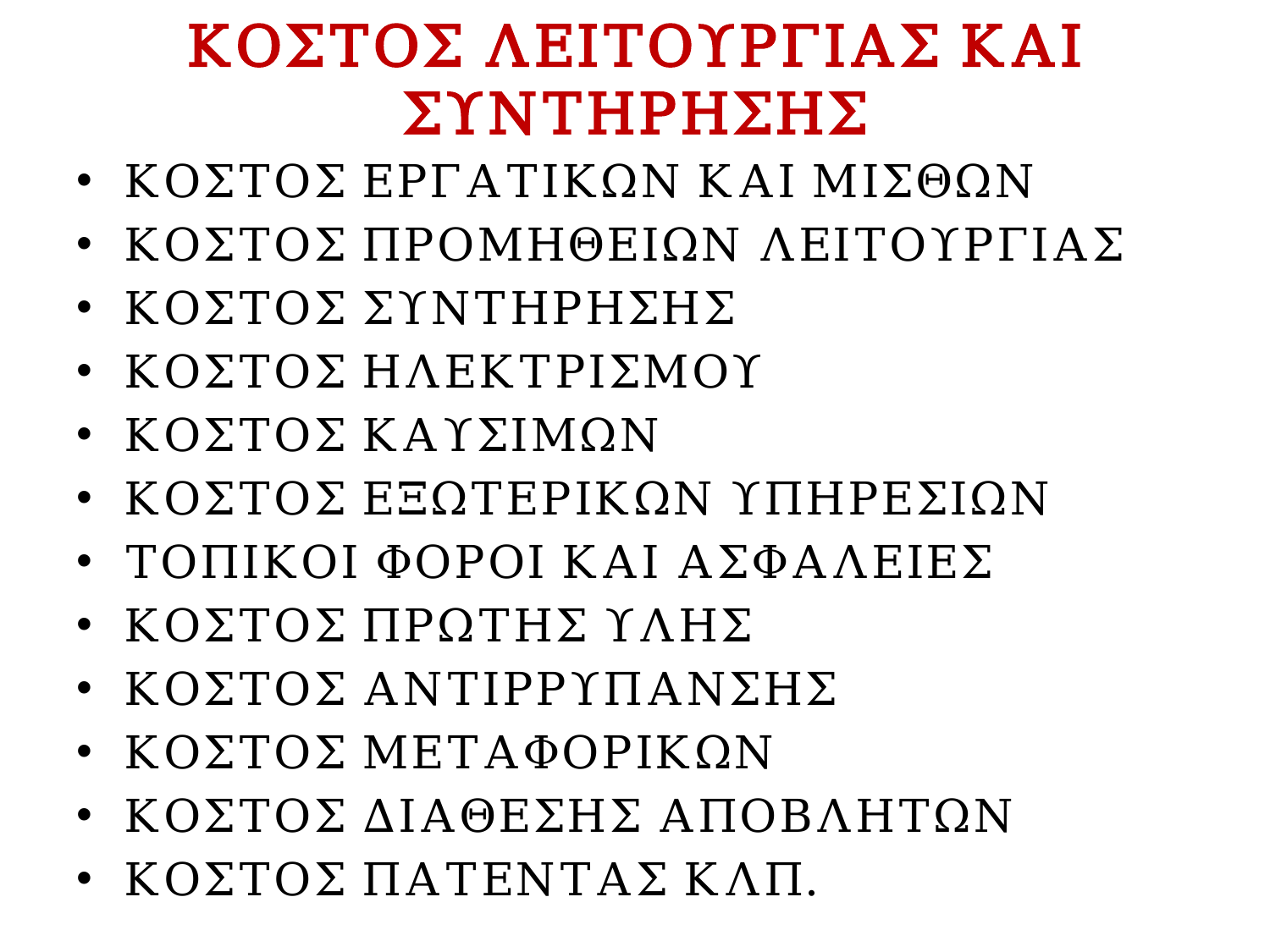

# ΚΟΣΤΟΣ ΛΕΙΤΟΥΡΓΙΑΣ ΚΑΙ ΣΥΝΤΗΡΗΣΗΣ
ΚΟΣΤΟΣ ΕΡΓΑΤΙΚΩΝ ΚΑΙ ΜΙΣΘΩΝ
ΚΟΣΤΟΣ ΠΡΟΜΗΘΕΙΩΝ ΛΕΙΤΟΥΡΓΙΑΣ
ΚΟΣΤΟΣ ΣΥΝΤΗΡΗΣΗΣ
ΚΟΣΤΟΣ ΗΛΕΚΤΡΙΣΜΟΥ
ΚΟΣΤΟΣ ΚΑΥΣΙΜΩΝ
ΚΟΣΤΟΣ ΕΞΩΤΕΡΙΚΩΝ ΥΠΗΡΕΣΙΩΝ
ΤΟΠΙΚΟΙ ΦΟΡΟΙ ΚΑΙ ΑΣΦΑΛΕΙΕΣ
ΚΟΣΤΟΣ ΠΡΩΤΗΣ ΥΛΗΣ
ΚΟΣΤΟΣ ΑΝΤΙΡΡΥΠΑΝΣΗΣ
ΚΟΣΤΟΣ ΜΕΤΑΦΟΡΙΚΩΝ
ΚΟΣΤΟΣ ΔΙΑΘΕΣΗΣ ΑΠΟΒΛΗΤΩΝ
ΚΟΣΤΟΣ ΠΑΤΕΝΤΑΣ ΚΛΠ.